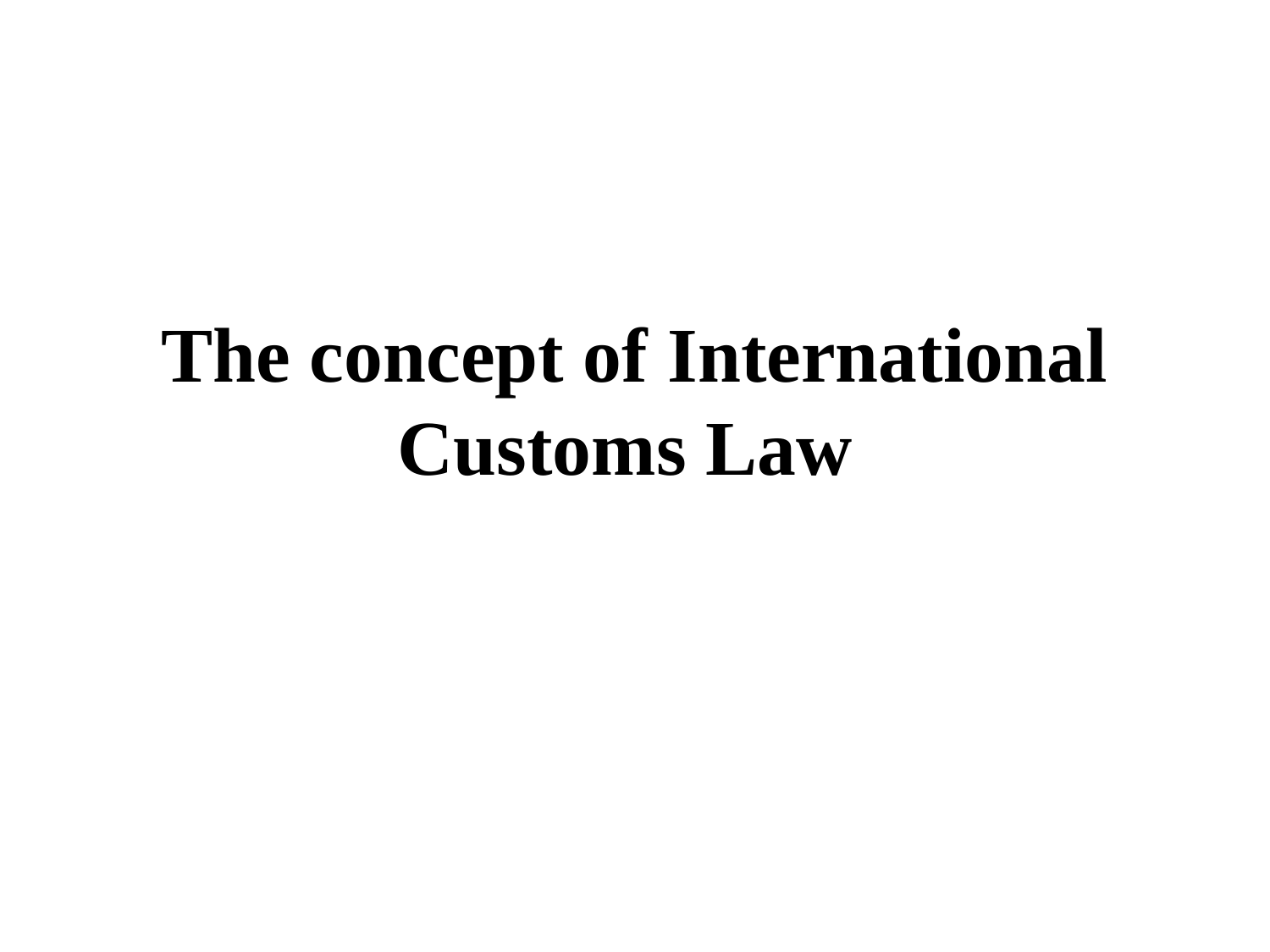

# The concept of International Customs Law